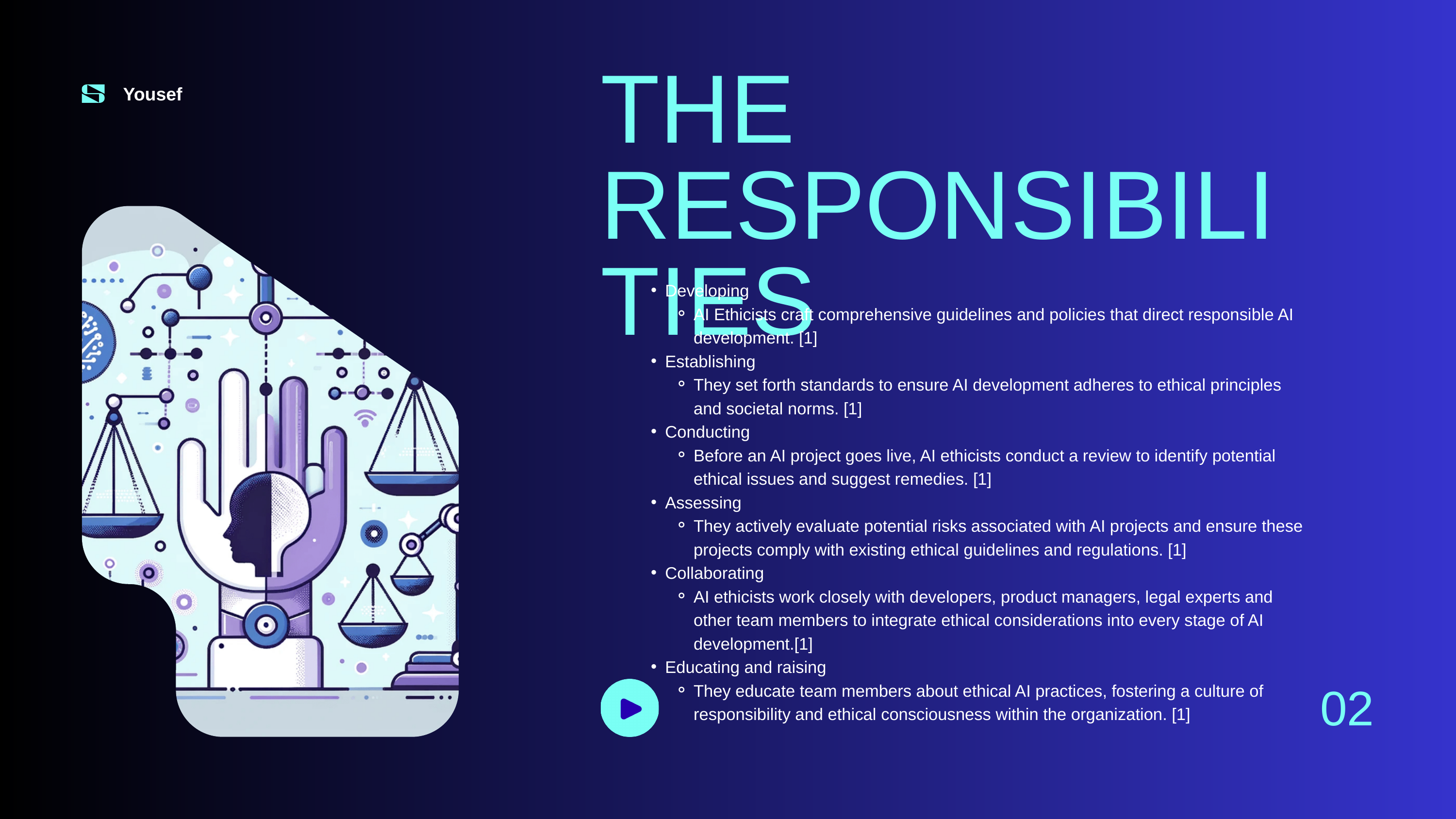

THE RESPONSIBILITIES
Yousef

Developing​
AI Ethicists craft comprehensive guidelines and policies that direct responsible AI development. [1]​​
Establishing​
They set forth standards to ensure AI development adheres to ethical principles and societal norms. [1]​
Conducting​
Before an AI project goes live, AI ethicists conduct a review to identify potential ethical issues and suggest remedies. [1]​
Assessing​
They actively evaluate potential risks associated with AI projects and ensure these projects comply with existing ethical guidelines and regulations. [1]
Collaborating​
AI ethicists work closely with developers, product managers, legal experts and other team members to integrate ethical considerations into every stage of AI development.[1]​​
Educating and raising​
They educate team members about ethical AI practices, fostering a culture of responsibility and ethical consciousness within the organization. [1]​

02